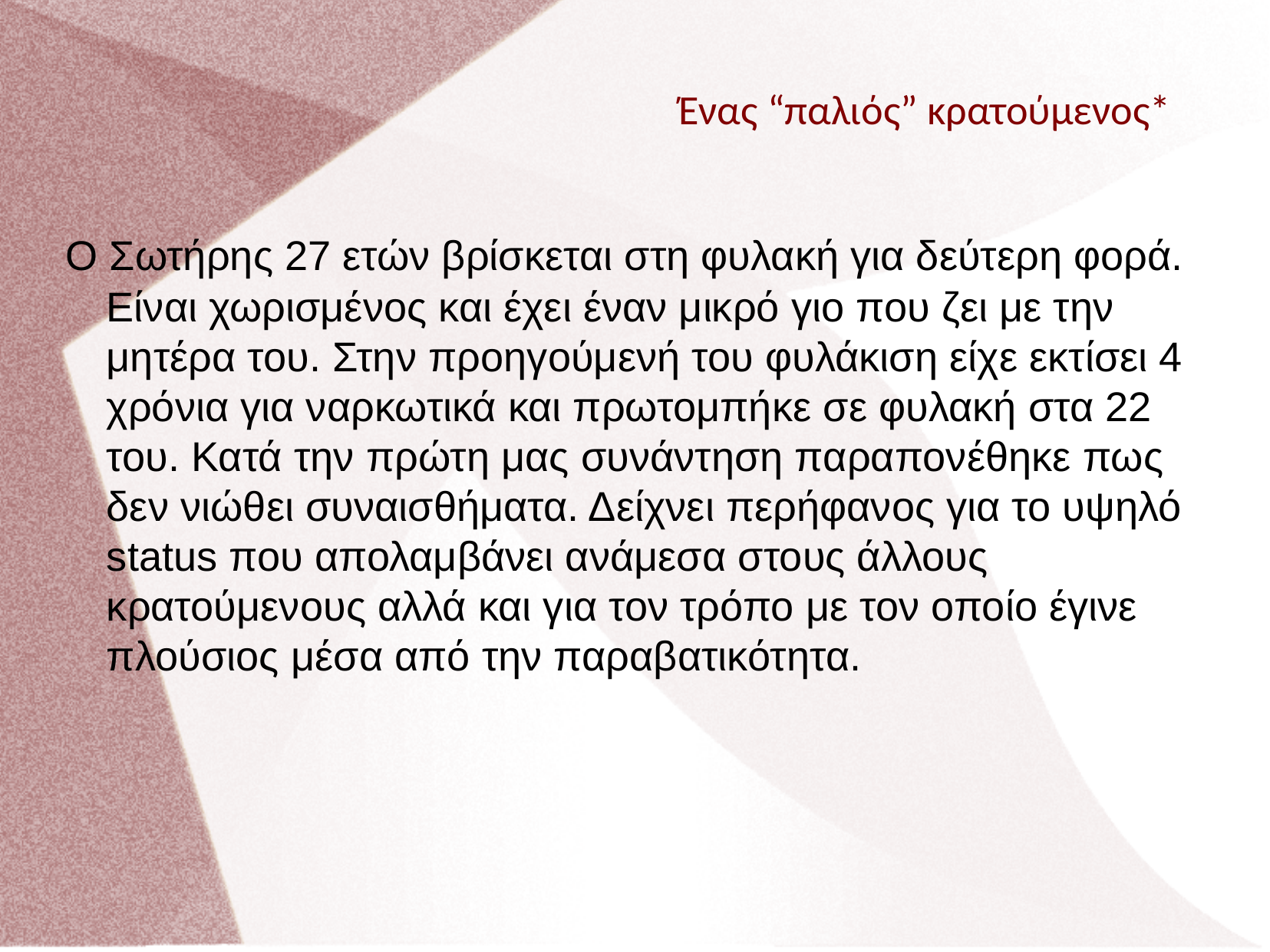

Ένας “παλιός” κρατούμενος*
Ο Σωτήρης 27 ετών βρίσκεται στη φυλακή για δεύτερη φορά.
Είναι χωρισμένος και έχει έναν μικρό γιο που ζει με την μητέρα του. Στην προηγούμενή του φυλάκιση είχε εκτίσει 4 χρόνια για ναρκωτικά και πρωτομπήκε σε φυλακή στα 22 του. Κατά την πρώτη μας συνάντηση παραπονέθηκε πως δεν νιώθει συναισθήματα. Δείχνει περήφανος για το υψηλό status που απολαμβάνει ανάμεσα στους άλλους κρατούμενους αλλά και για τον τρόπο με τον οποίο έγινε πλούσιος μέσα από την παραβατικότητα.